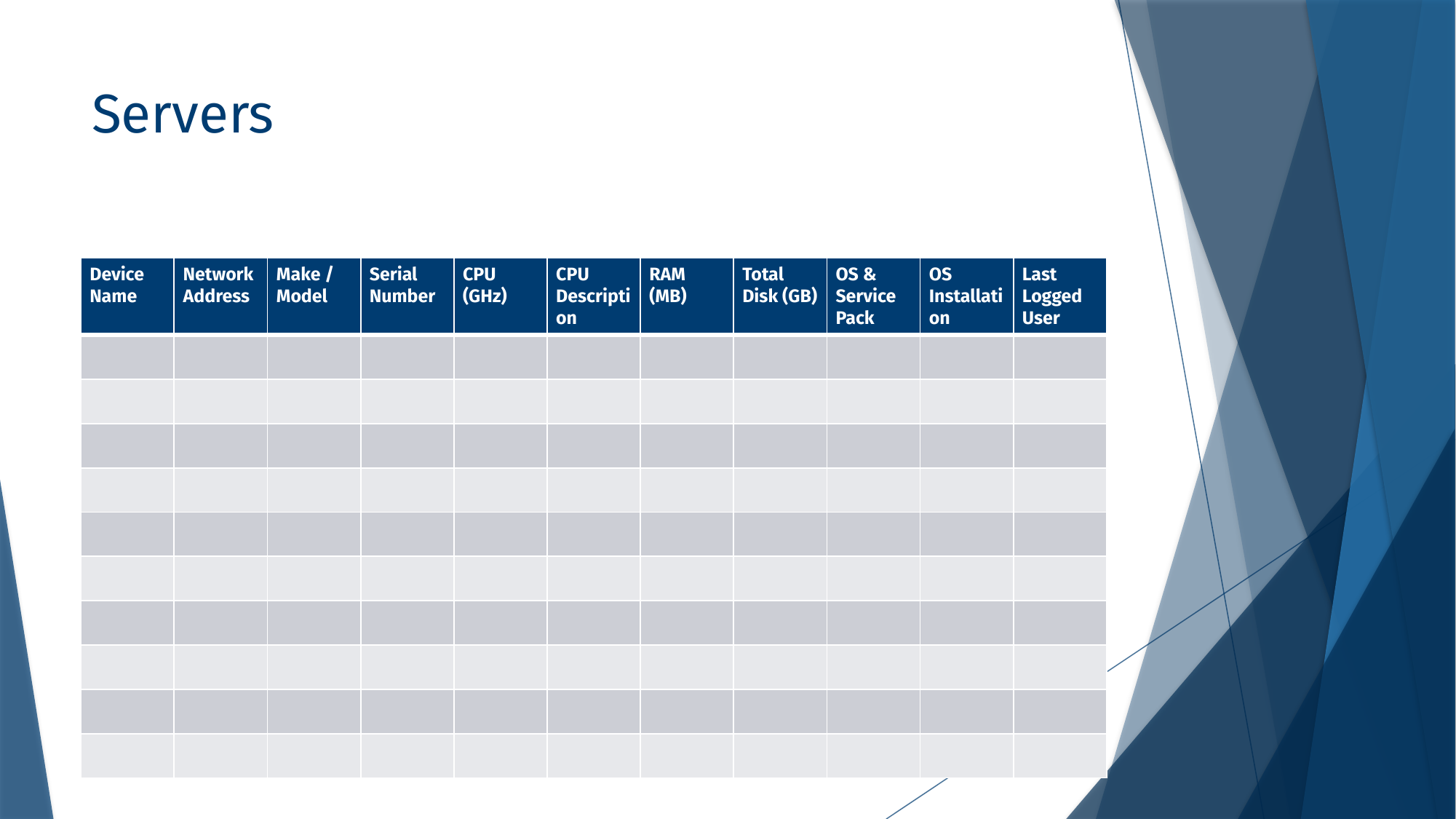

# Servers
| Device Name | Network Address | Make / Model | Serial Number | CPU (GHz) | CPU Description | RAM (MB) | Total Disk (GB) | OS & Service Pack | OS Installation | Last Logged User |
| --- | --- | --- | --- | --- | --- | --- | --- | --- | --- | --- |
|  |  |  |  |  |  |  |  |  |  |  |
|  |  |  |  |  |  |  |  |  |  |  |
|  |  |  |  |  |  |  |  |  |  |  |
|  |  |  |  |  |  |  |  |  |  |  |
|  |  |  |  |  |  |  |  |  |  |  |
|  |  |  |  |  |  |  |  |  |  |  |
|  |  |  |  |  |  |  |  |  |  |  |
|  |  |  |  |  |  |  |  |  |  |  |
|  |  |  |  |  |  |  |  |  |  |  |
|  |  |  |  |  |  |  |  |  |  |  |